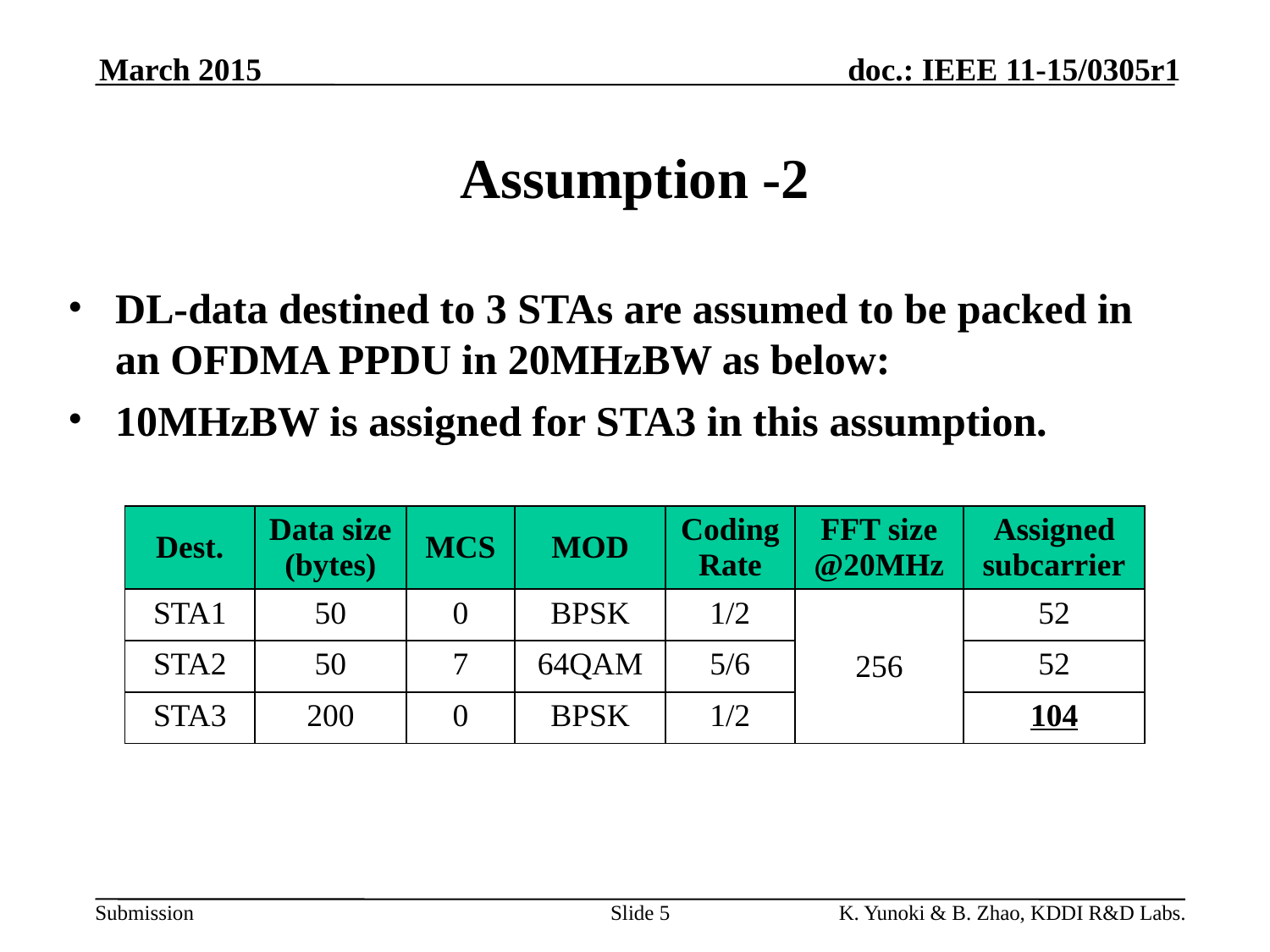

March 2015
# Assumption -2
DL-data destined to 3 STAs are assumed to be packed in an OFDMA PPDU in 20MHzBW as below:
10MHzBW is assigned for STA3 in this assumption.
| Dest. | Data size (bytes) | MCS | MOD | Coding Rate | FFT size @20MHz | Assigned subcarrier |
| --- | --- | --- | --- | --- | --- | --- |
| STA1 | 50 | 0 | BPSK | 1/2 | 256 | 52 |
| STA2 | 50 | 7 | 64QAM | 5/6 |  | 52 |
| STA3 | 200 | 0 | BPSK | 1/2 |  | 104 |
Slide 5
K. Yunoki & B. Zhao, KDDI R&D Labs.